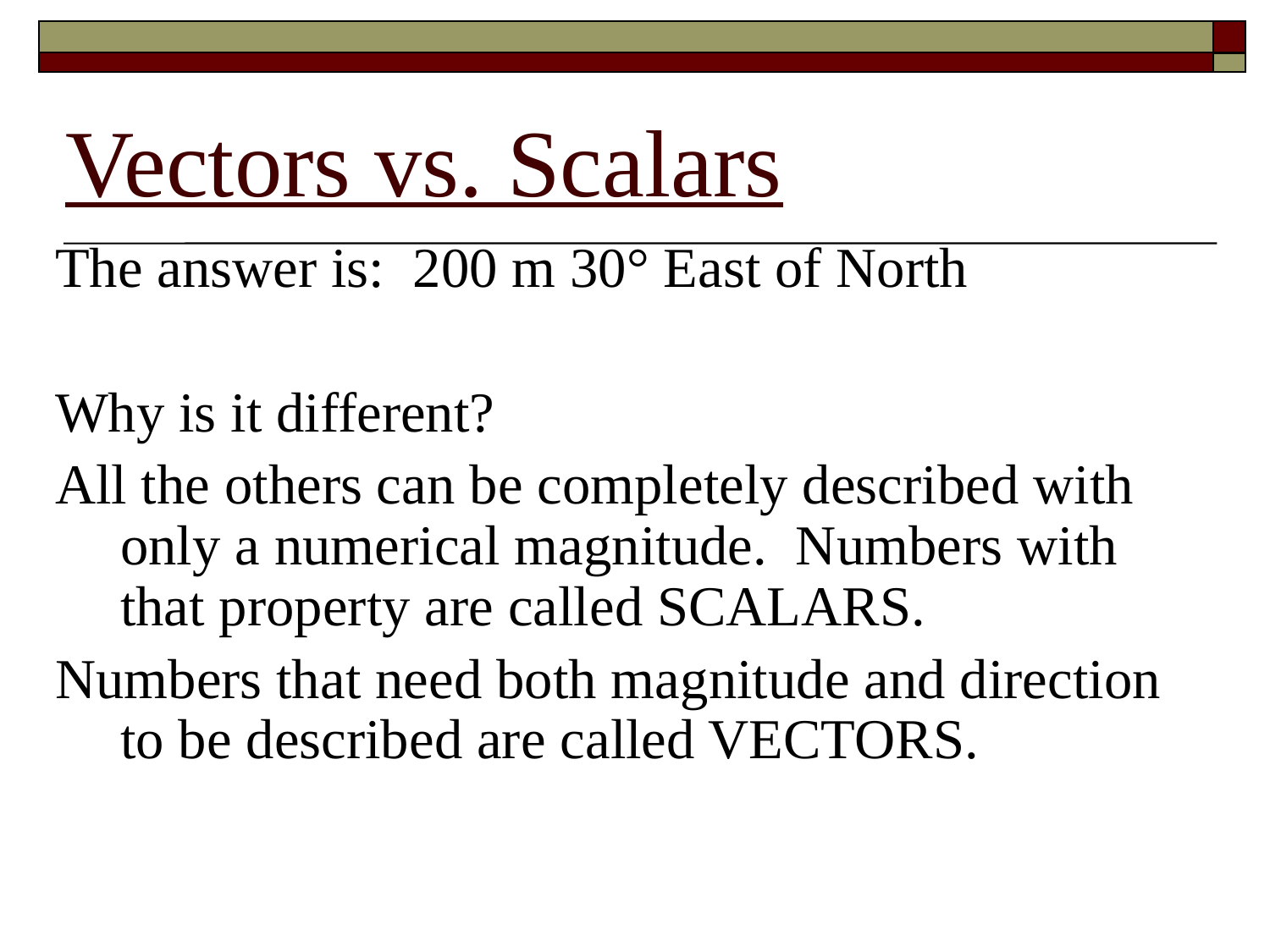

# Vectors vs. Scalars
The answer is:  200 m 30° East of North

Why is it different?
All the others can be completely described with only a numerical magnitude.  Numbers with that property are called SCALARS.
Numbers that need both magnitude and direction to be described are called VECTORS.